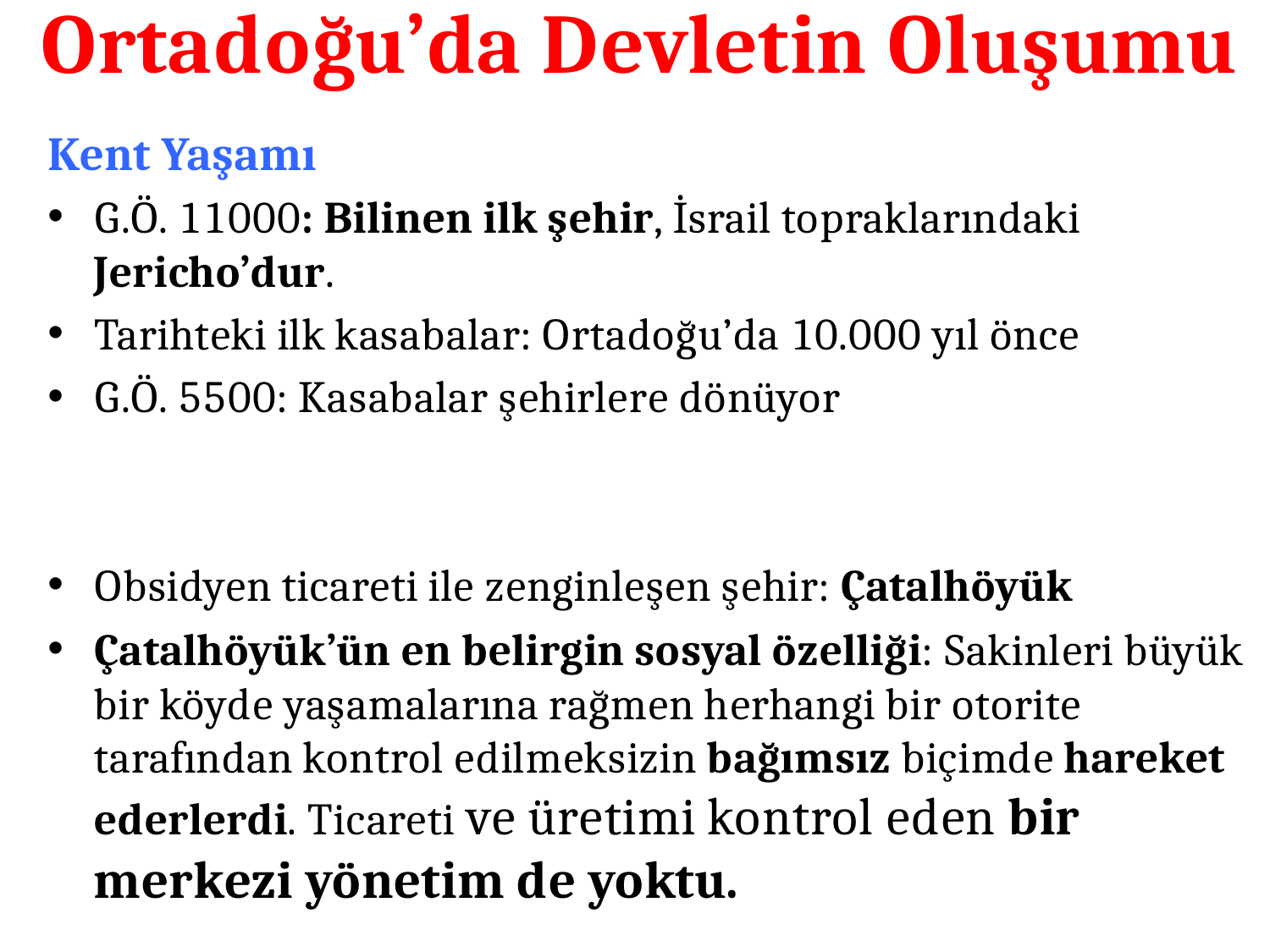

# Ortadoğu’da Devletin Oluşumu
Kent Yaşamı
G.Ö. 11000: Bilinen ilk şehir, İsrail topraklarındaki Jericho’dur.
Tarihteki ilk kasabalar: Ortadoğu’da 10.000 yıl önce
G.Ö. 5500: Kasabalar şehirlere dönüyor

Obsidyen ticareti ile zenginleşen şehir: Çatalhöyük
Çatalhöyük’ün en belirgin sosyal özelliği: Sakinleri büyük bir köyde yaşamalarına rağmen herhangi bir otorite tarafından kontrol edilmeksizin bağımsız biçimde hareket ederlerdi. Ticareti ve üretimi kontrol eden bir merkezi yönetim de yoktu.